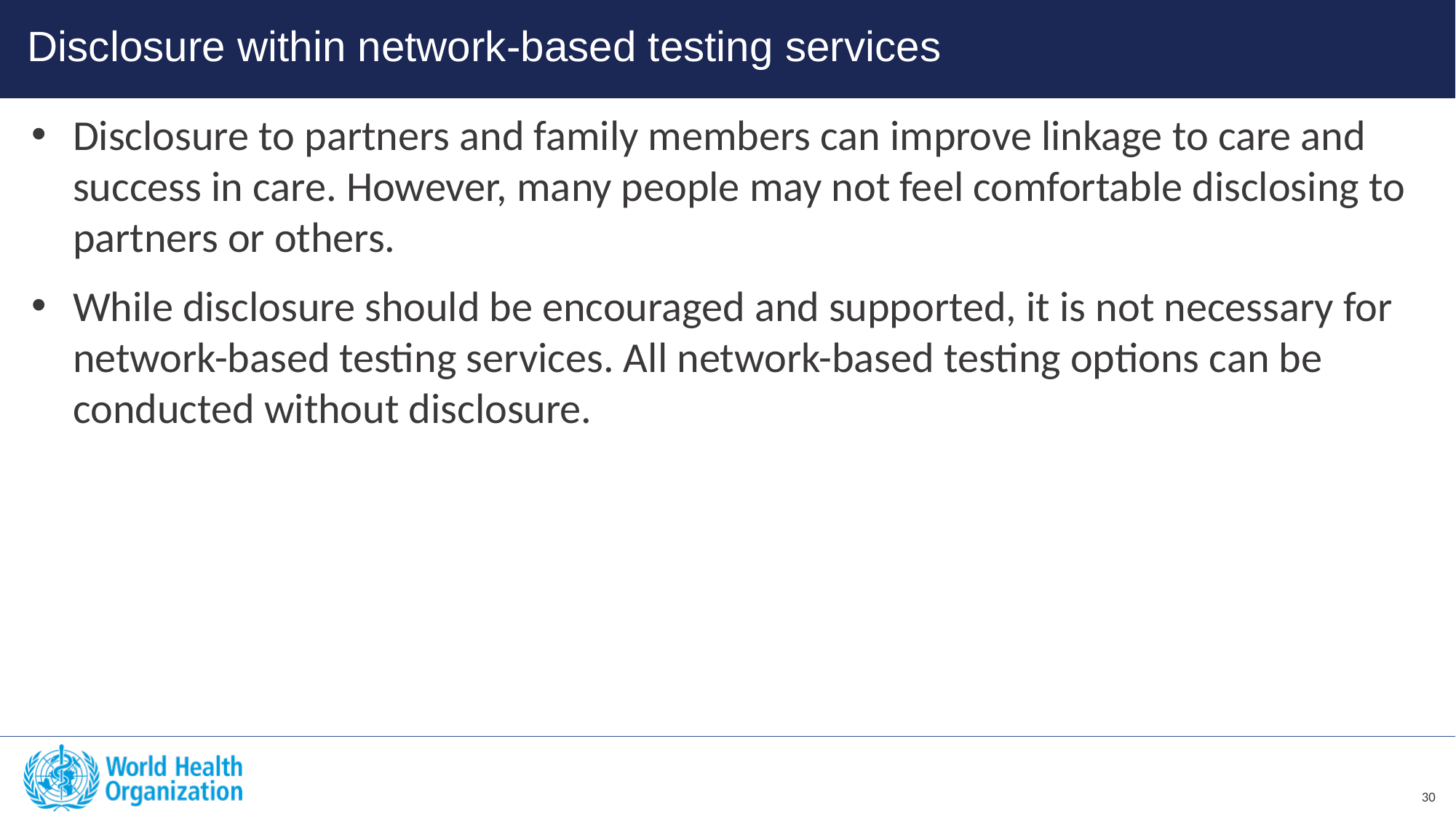

Disclosure within network-based testing services
Disclosure to partners and family members can improve linkage to care and success in care. However, many people may not feel comfortable disclosing to partners or others.
While disclosure should be encouraged and supported, it is not necessary for network-based testing services. All network-based testing options can be conducted without disclosure.